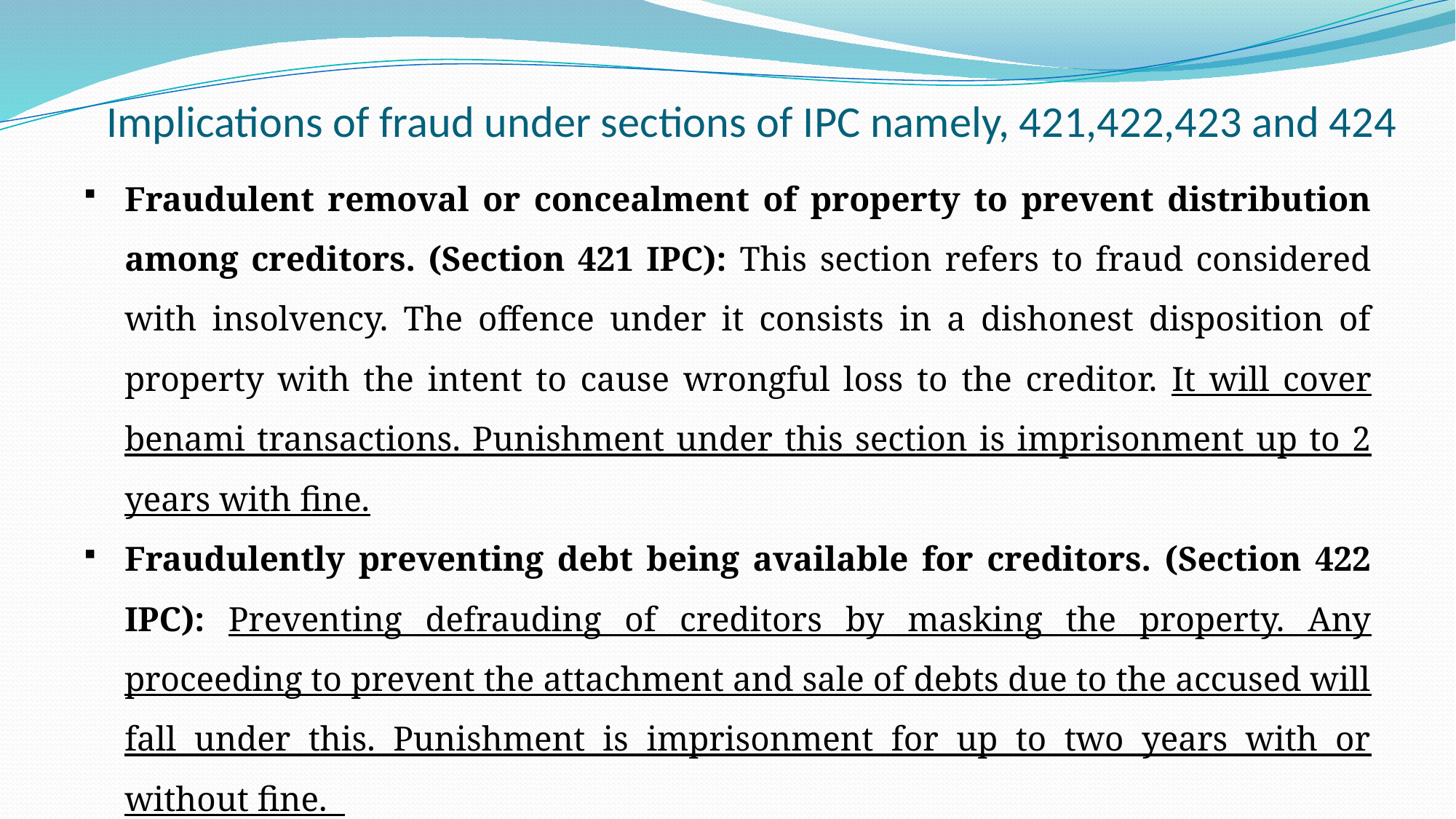

# Implications of fraud under sections of IPC namely, 421,422,423 and 424
Fraudulent removal or concealment of property to prevent distribution among creditors. (Section 421 IPC): This section refers to fraud considered with insolvency. The offence under it consists in a dishonest disposition of property with the intent to cause wrongful loss to the creditor. It will cover benami transactions. Punishment under this section is imprisonment up to 2 years with fine.
Fraudulently preventing debt being available for creditors. (Section 422 IPC): Preventing defrauding of creditors by masking the property. Any proceeding to prevent the attachment and sale of debts due to the accused will fall under this. Punishment is imprisonment for up to two years with or without fine.